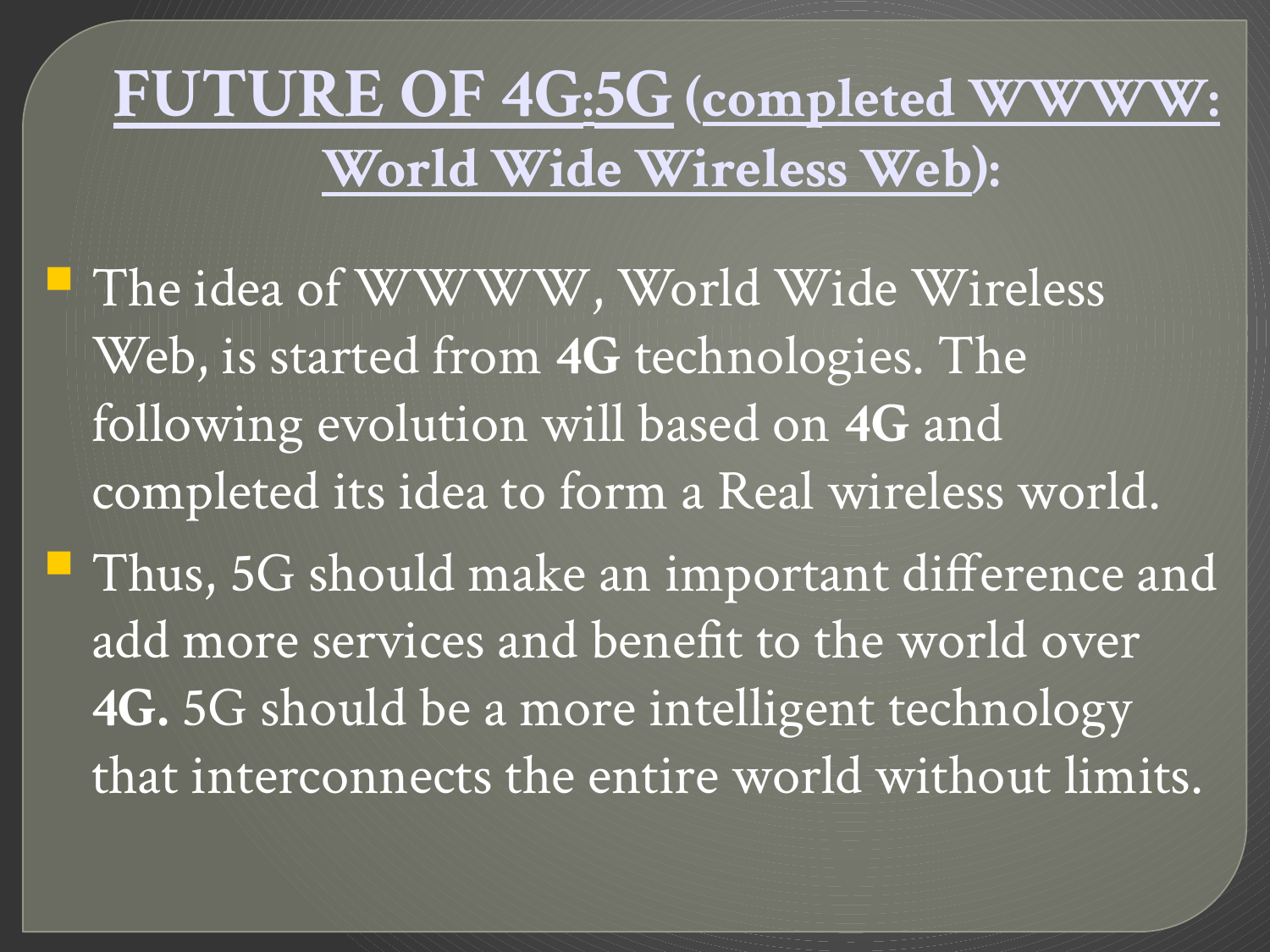

FUTURE OF 4G:5G (completed WWWW:
World Wide Wireless Web):
The idea of WWWW, World Wide Wireless Web, is started from 4G technologies. The following evolution will based on 4G and completed its idea to form a Real wireless world.
Thus, 5G should make an important difference and add more services and benefit to the world over 4G. 5G should be a more intelligent technology that interconnects the entire world without limits.